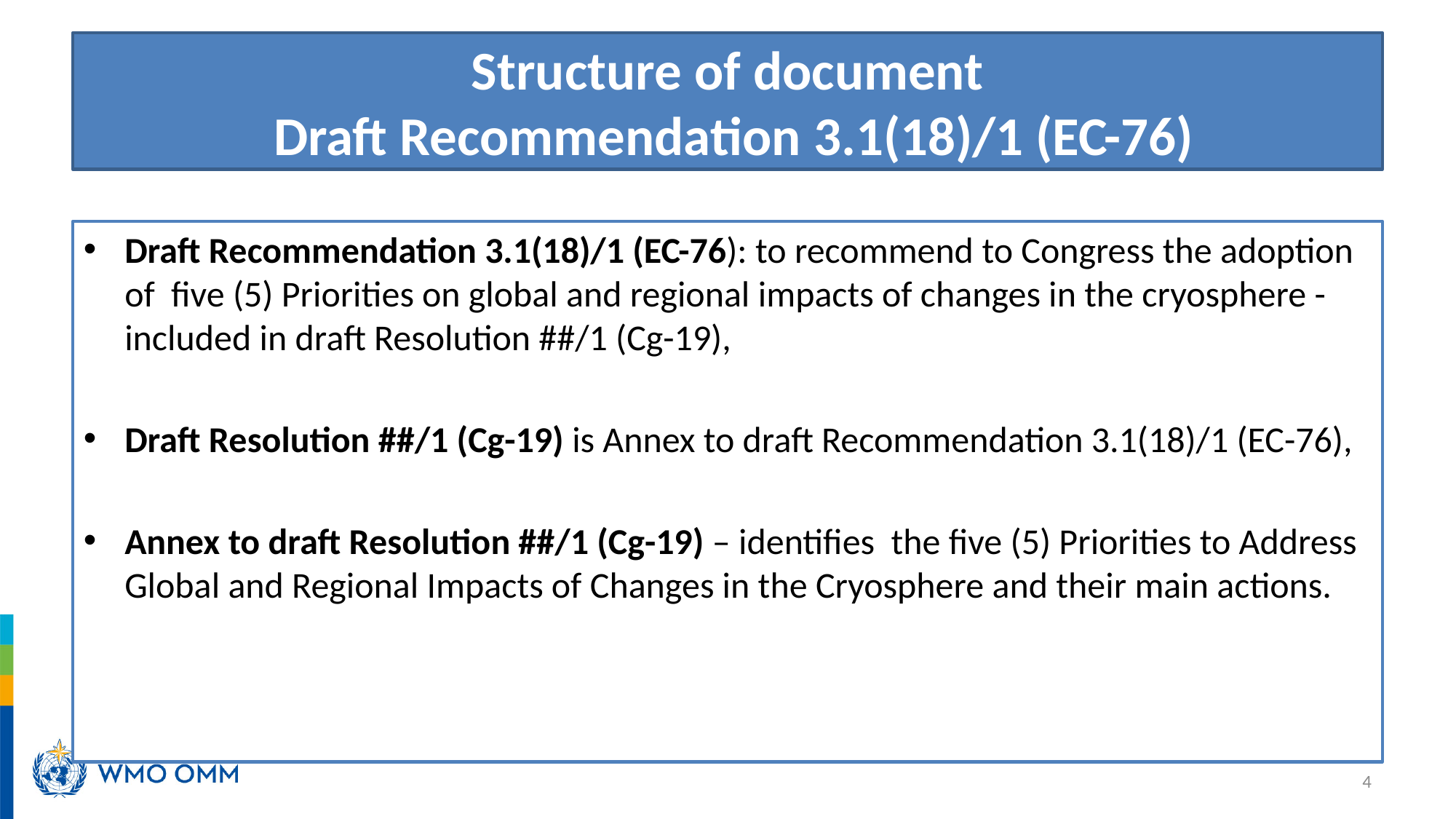

# Structure of document Draft Recommendation 3.1(18)/1 (EC-76)
Draft Recommendation 3.1(18)/1 (EC-76): to recommend to Congress the adoption of  five (5) Priorities on global and regional impacts of changes in the cryosphere - included in draft Resolution ##/1 (Cg-19),

Draft Resolution ##/1 (Cg-19) is Annex to draft Recommendation 3.1(18)/1 (EC-76),

Annex to draft Resolution ##/1 (Cg-19) – identifies  the five (5) Priorities to Address Global and Regional Impacts of Changes in the Cryosphere and their main actions.

4